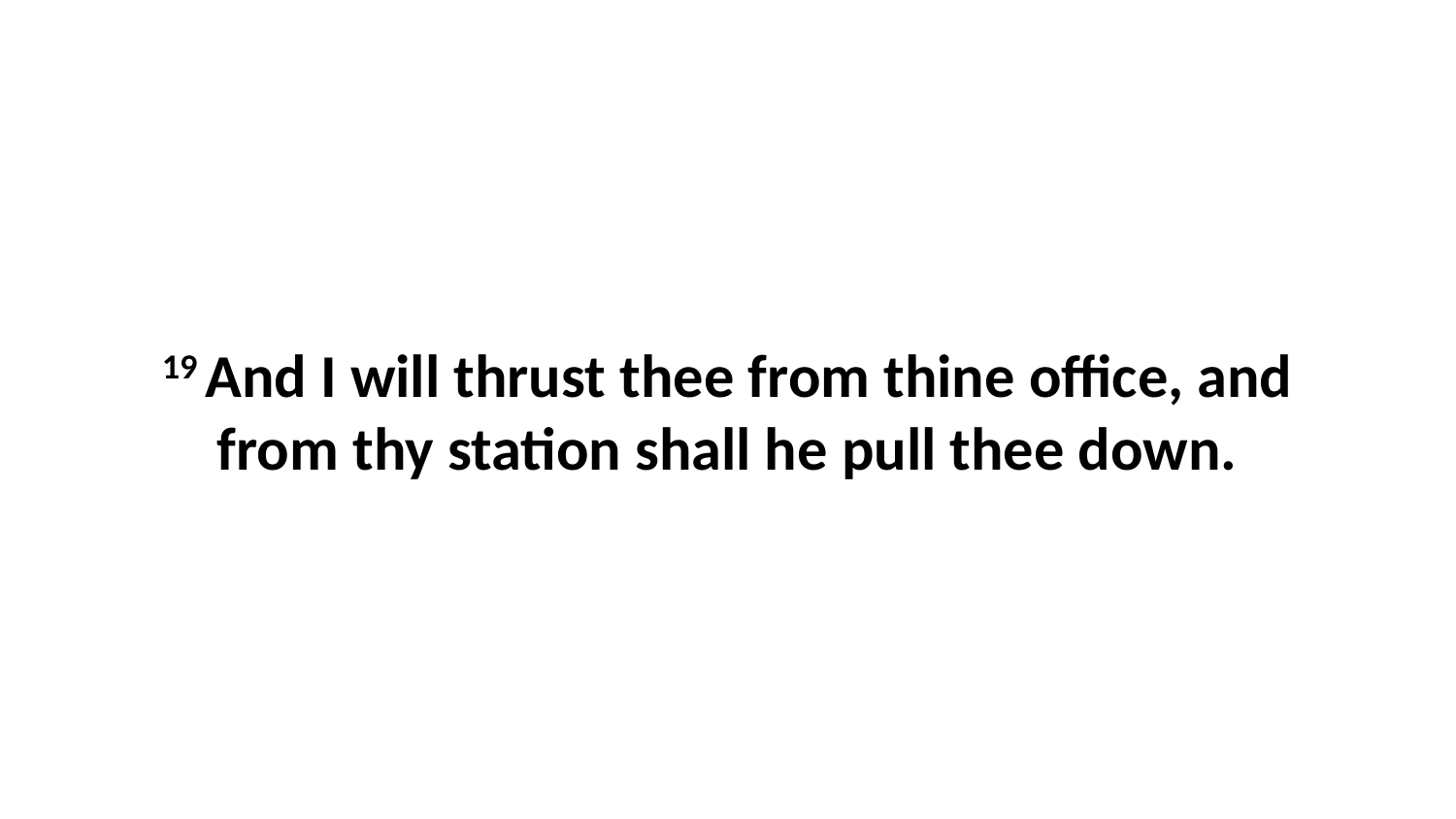

19 And I will thrust thee from thine office, and from thy station shall he pull thee down.